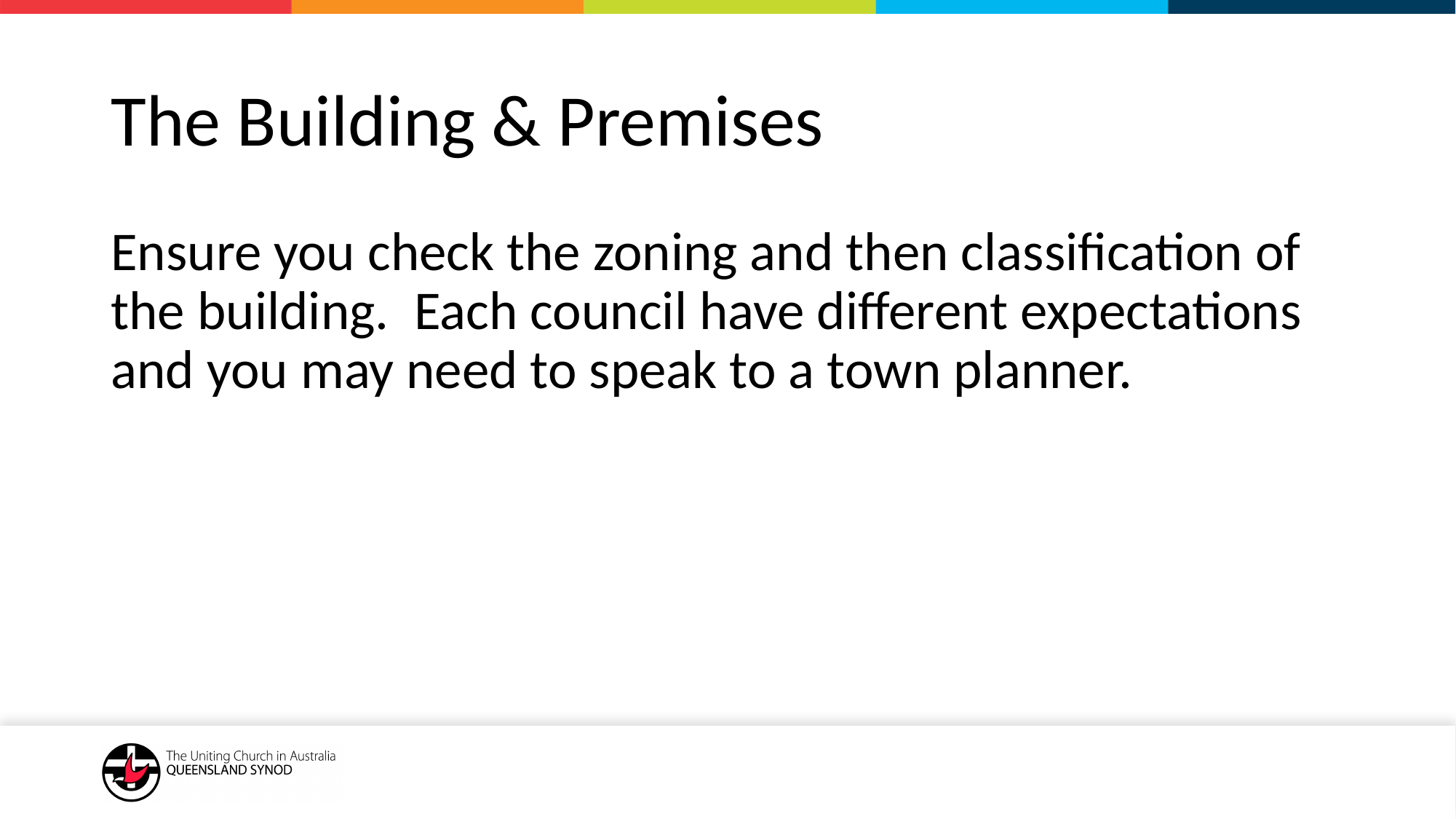

# The Building & Premises
Ensure you check the zoning and then classification of the building.  Each council have different expectations and you may need to speak to a town planner.